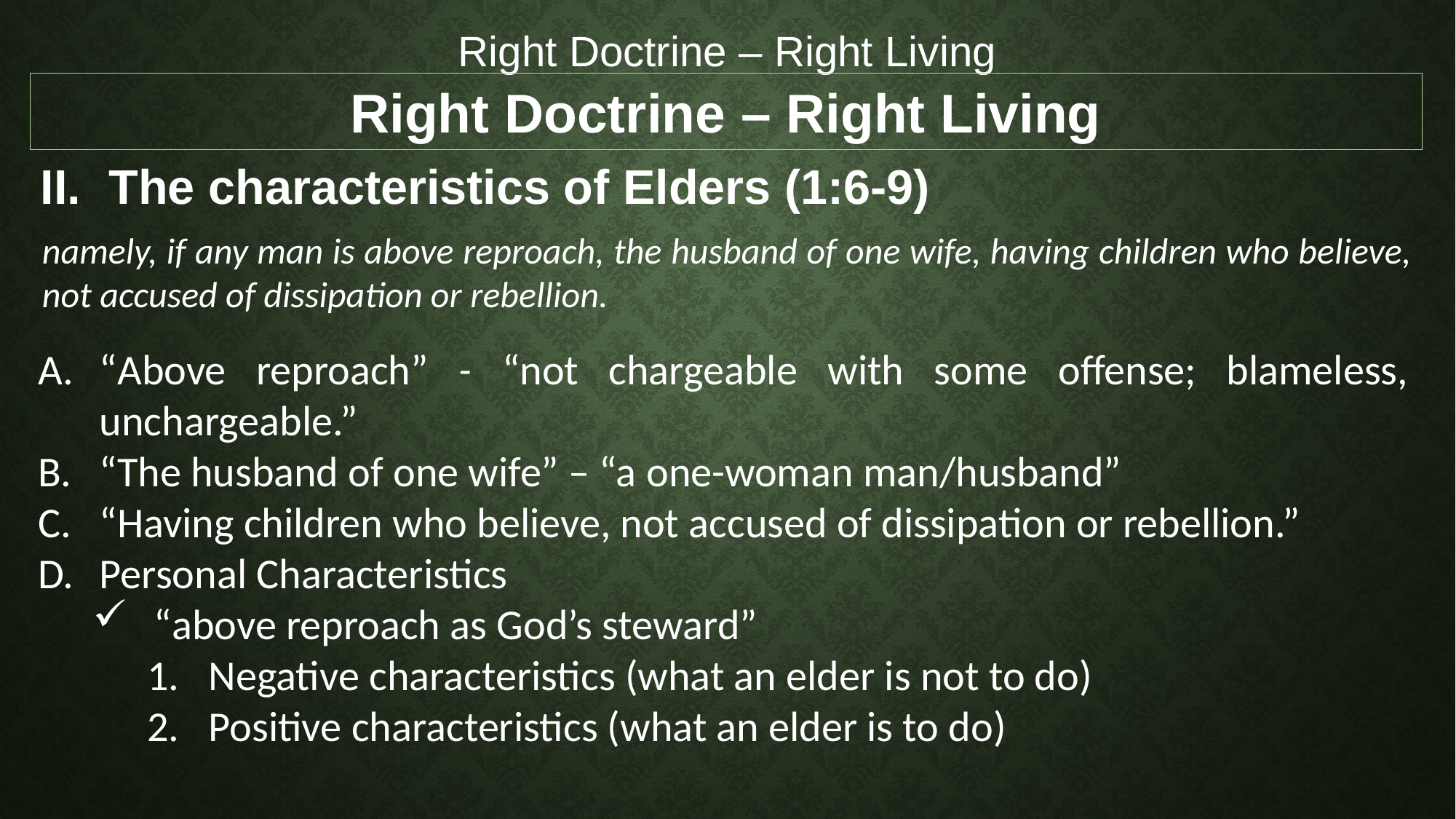

Right Doctrine – Right Living
Right Doctrine – Right Living
The characteristics of Elders (1:6-9)
namely, if any man is above reproach, the husband of one wife, having children who believe, not accused of dissipation or rebellion.
“Above reproach” - “not chargeable with some offense; blameless, unchargeable.”
“The husband of one wife” – “a one-woman man/husband”
“Having children who believe, not accused of dissipation or rebellion.”
Personal Characteristics
“above reproach as God’s steward”
Negative characteristics (what an elder is not to do)
Positive characteristics (what an elder is to do)